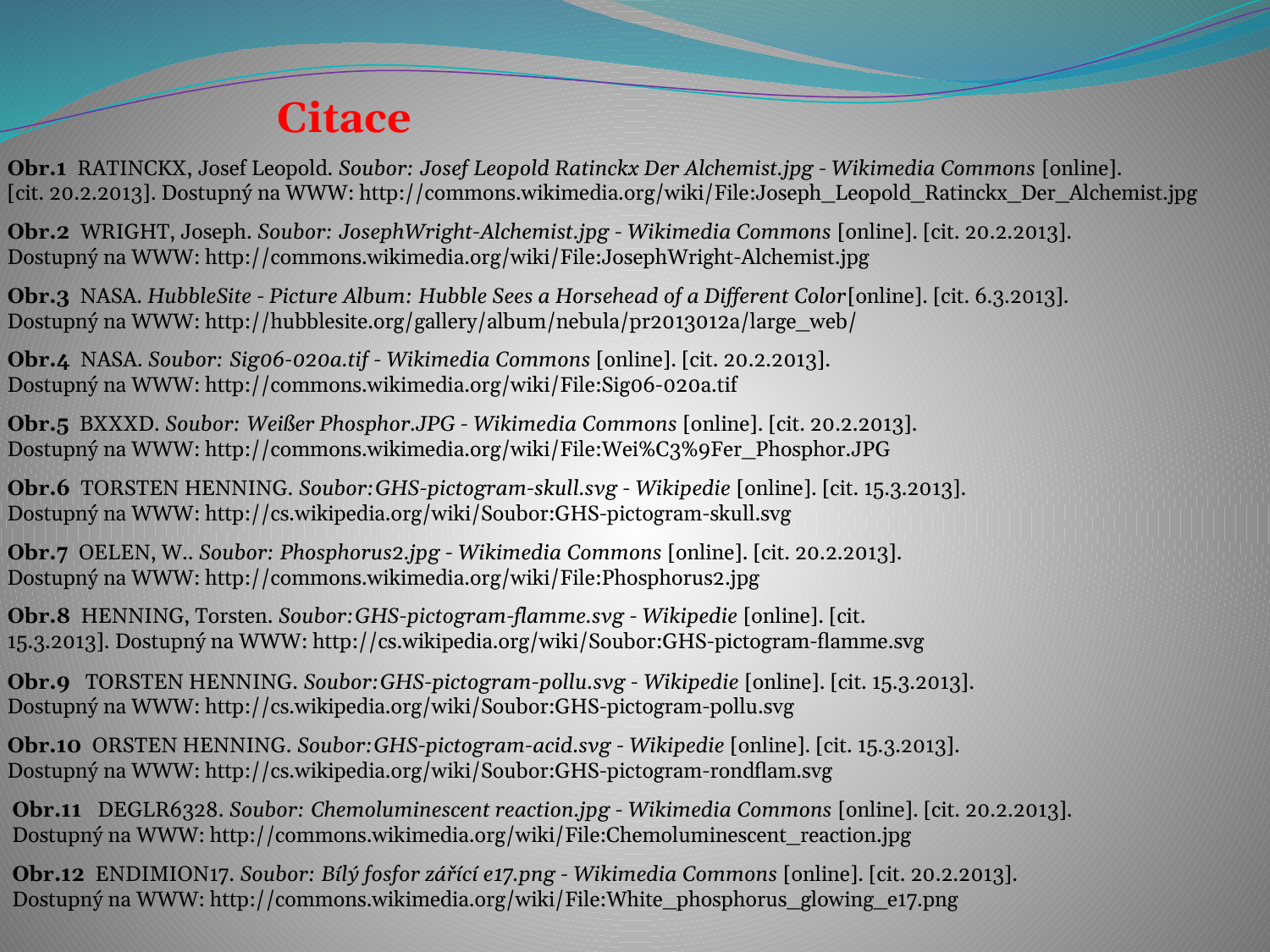

Citace
Obr.1  RATINCKX, Josef Leopold. Soubor: Josef Leopold Ratinckx Der Alchemist.jpg - Wikimedia Commons [online].
[cit. 20.2.2013]. Dostupný na WWW: http://commons.wikimedia.org/wiki/File:Joseph_Leopold_Ratinckx_Der_Alchemist.jpg
Obr.2  WRIGHT, Joseph. Soubor: JosephWright-Alchemist.jpg - Wikimedia Commons [online]. [cit. 20.2.2013]. Dostupný na WWW: http://commons.wikimedia.org/wiki/File:JosephWright-Alchemist.jpg
Obr.3  NASA. HubbleSite - Picture Album: Hubble Sees a Horsehead of a Different Color[online]. [cit. 6.3.2013]. Dostupný na WWW: http://hubblesite.org/gallery/album/nebula/pr2013012a/large_web/
Obr.4  NASA. Soubor: Sig06-020a.tif - Wikimedia Commons [online]. [cit. 20.2.2013]. Dostupný na WWW: http://commons.wikimedia.org/wiki/File:Sig06-020a.tif
Obr.5  BXXXD. Soubor: Weißer Phosphor.JPG - Wikimedia Commons [online]. [cit. 20.2.2013]. Dostupný na WWW: http://commons.wikimedia.org/wiki/File:Wei%C3%9Fer_Phosphor.JPG
Obr.6  TORSTEN HENNING. Soubor:GHS-pictogram-skull.svg - Wikipedie [online]. [cit. 15.3.2013]. Dostupný na WWW: http://cs.wikipedia.org/wiki/Soubor:GHS-pictogram-skull.svg
Obr.7  OELEN, W.. Soubor: Phosphorus2.jpg - Wikimedia Commons [online]. [cit. 20.2.2013]. Dostupný na WWW: http://commons.wikimedia.org/wiki/File:Phosphorus2.jpg
Obr.8  HENNING, Torsten. Soubor:GHS-pictogram-flamme.svg - Wikipedie [online]. [cit. 15.3.2013]. Dostupný na WWW: http://cs.wikipedia.org/wiki/Soubor:GHS-pictogram-flamme.svg
Obr.9   TORSTEN HENNING. Soubor:GHS-pictogram-pollu.svg - Wikipedie [online]. [cit. 15.3.2013]. Dostupný na WWW: http://cs.wikipedia.org/wiki/Soubor:GHS-pictogram-pollu.svg
Obr.10  ORSTEN HENNING. Soubor:GHS-pictogram-acid.svg - Wikipedie [online]. [cit. 15.3.2013]. Dostupný na WWW: http://cs.wikipedia.org/wiki/Soubor:GHS-pictogram-rondflam.svg
Obr.11   DEGLR6328. Soubor: Chemoluminescent reaction.jpg - Wikimedia Commons [online]. [cit. 20.2.2013]. Dostupný na WWW: http://commons.wikimedia.org/wiki/File:Chemoluminescent_reaction.jpg
Obr.12  ENDIMION17. Soubor: Bílý fosfor zářící e17.png - Wikimedia Commons [online]. [cit. 20.2.2013]. Dostupný na WWW: http://commons.wikimedia.org/wiki/File:White_phosphorus_glowing_e17.png